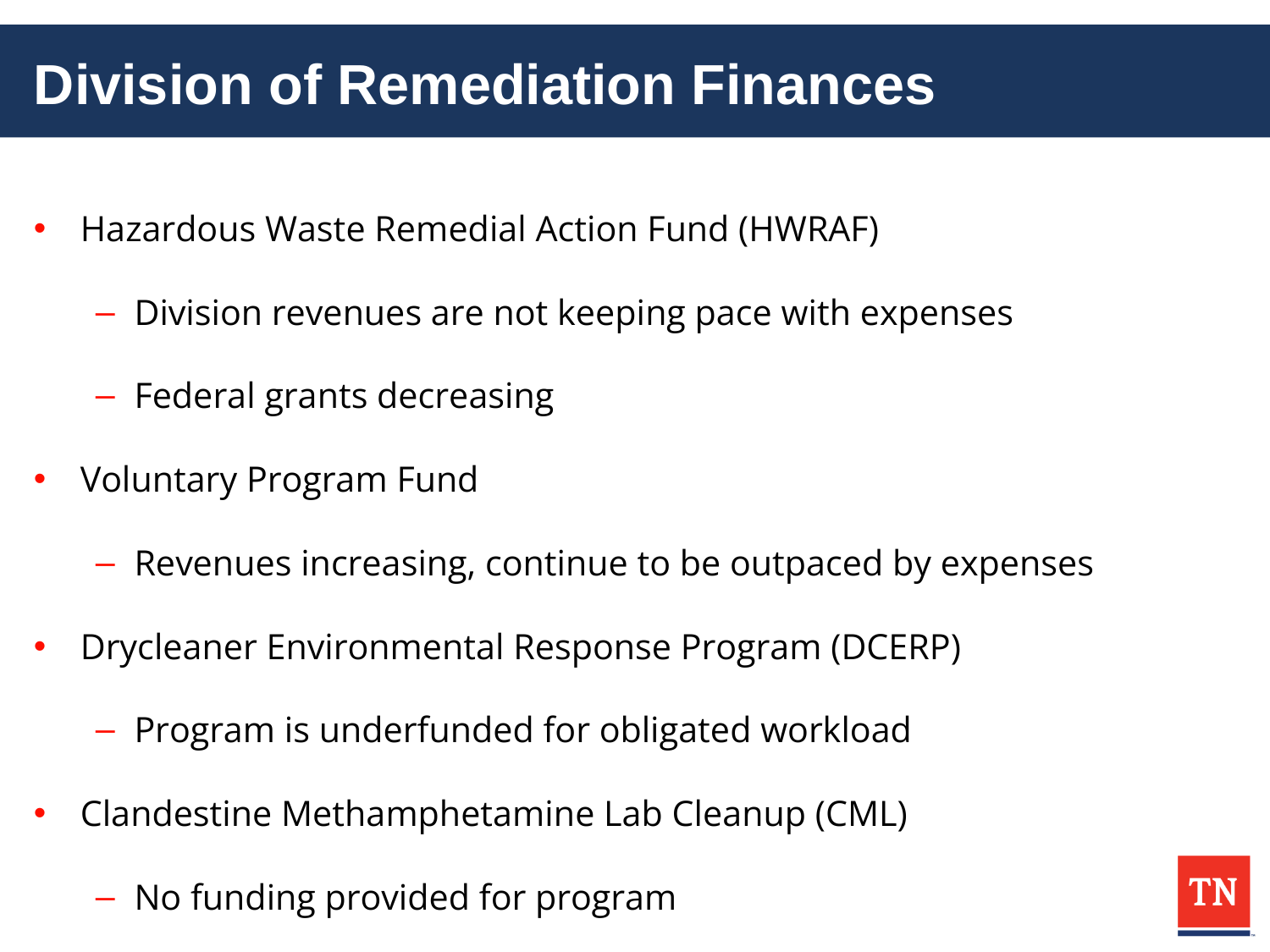

# Division of Remediation Finances
Hazardous Waste Remedial Action Fund (HWRAF)
Division revenues are not keeping pace with expenses
Federal grants decreasing
Voluntary Program Fund
Revenues increasing, continue to be outpaced by expenses
Drycleaner Environmental Response Program (DCERP)
Program is underfunded for obligated workload
Clandestine Methamphetamine Lab Cleanup (CML)
No funding provided for program